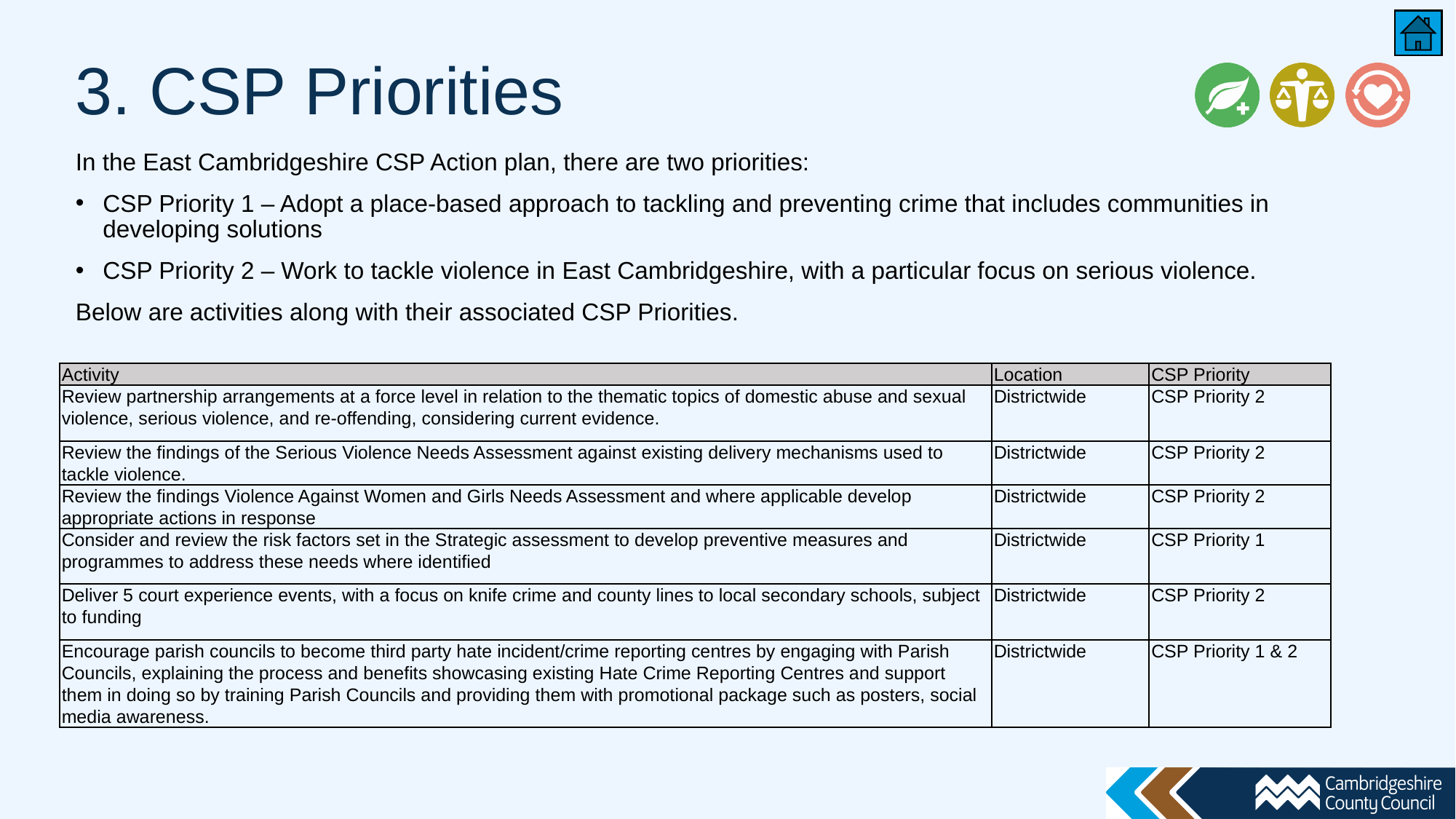

# 3. CSP Priorities
In the East Cambridgeshire CSP Action plan, there are two priorities:
CSP Priority 1 – Adopt a place-based approach to tackling and preventing crime that includes communities in developing solutions
CSP Priority 2 – Work to tackle violence in East Cambridgeshire, with a particular focus on serious violence.
Below are activities along with their associated CSP Priorities.

| Activity | Location | CSP Priority |
| --- | --- | --- |
| Review partnership arrangements at a force level in relation to the thematic topics of domestic abuse and sexual violence, serious violence, and re-offending, considering current evidence. | Districtwide | CSP Priority 2 |
| Review the findings of the Serious Violence Needs Assessment against existing delivery mechanisms used to tackle violence. | Districtwide | CSP Priority 2 |
| Review the findings Violence Against Women and Girls Needs Assessment and where applicable develop appropriate actions in response | Districtwide | CSP Priority 2 |
| Consider and review the risk factors set in the Strategic assessment to develop preventive measures and programmes to address these needs where identified | Districtwide | CSP Priority 1 |
| Deliver 5 court experience events, with a focus on knife crime and county lines to local secondary schools, subject to funding | Districtwide | CSP Priority 2 |
| Encourage parish councils to become third party hate incident/crime reporting centres by engaging with Parish Councils, explaining the process and benefits showcasing existing Hate Crime Reporting Centres and support them in doing so by training Parish Councils and providing them with promotional package such as posters, social media awareness. | Districtwide | CSP Priority 1 & 2 |